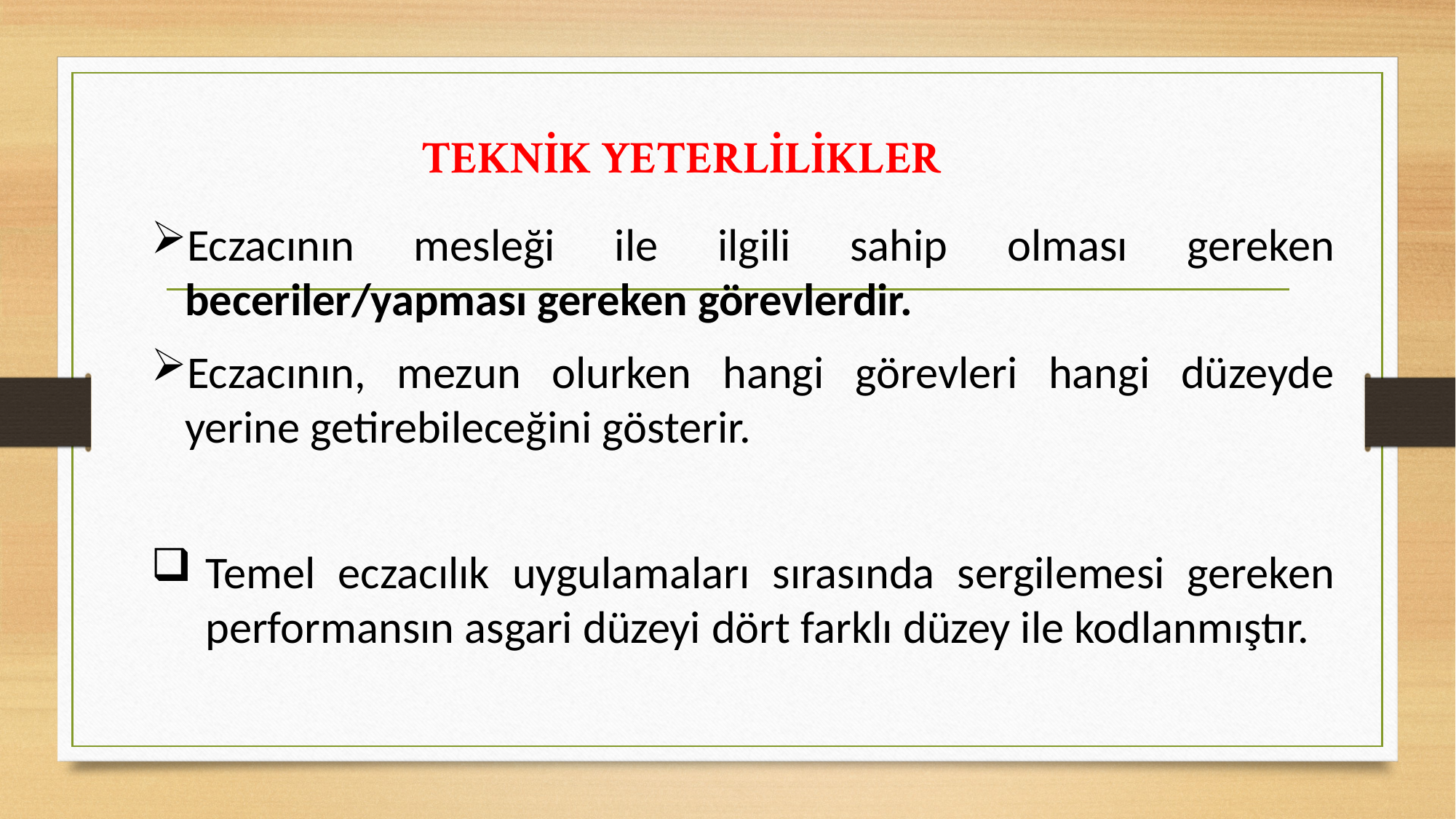

TEKNİK YETERLİLİKLER
Eczacının mesleği ile ilgili sahip olması gereken beceriler/yapması gereken görevlerdir.
Eczacının, mezun olurken hangi görevleri hangi düzeyde yerine getirebileceğini gösterir.

Temel eczacılık uygulamaları sırasında sergilemesi gereken performansın asgari düzeyi dört farklı düzey ile kodlanmıştır.